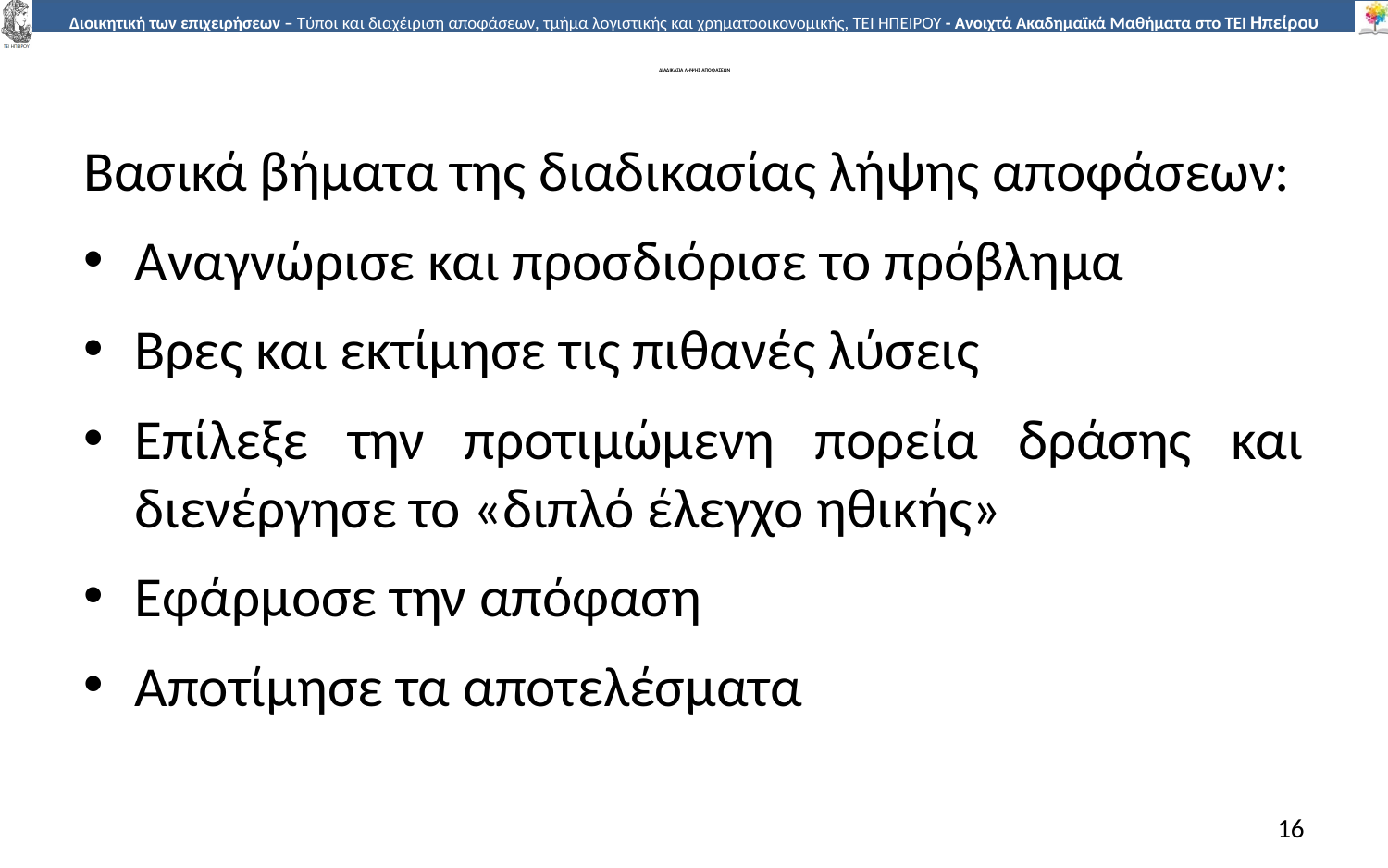

# ΔΙΑΔΙΚΑΣΙΑ ΛΗΨΗΣ ΑΠΟΦΑΣΕΩΝ
Βασικά βήµατα της διαδικασίας λήψης αποφάσεων:
Αναγνώρισε και προσδιόρισε το πρόβληµα
Βρες και εκτίµησε τις πιθανές λύσεις
Επίλεξε την προτιµώµενη πορεία δράσης και διενέργησε το «διπλό έλεγχο ηθικής»
Εφάρµοσε την απόφαση
Αποτίµησε τα αποτελέσµατα

16